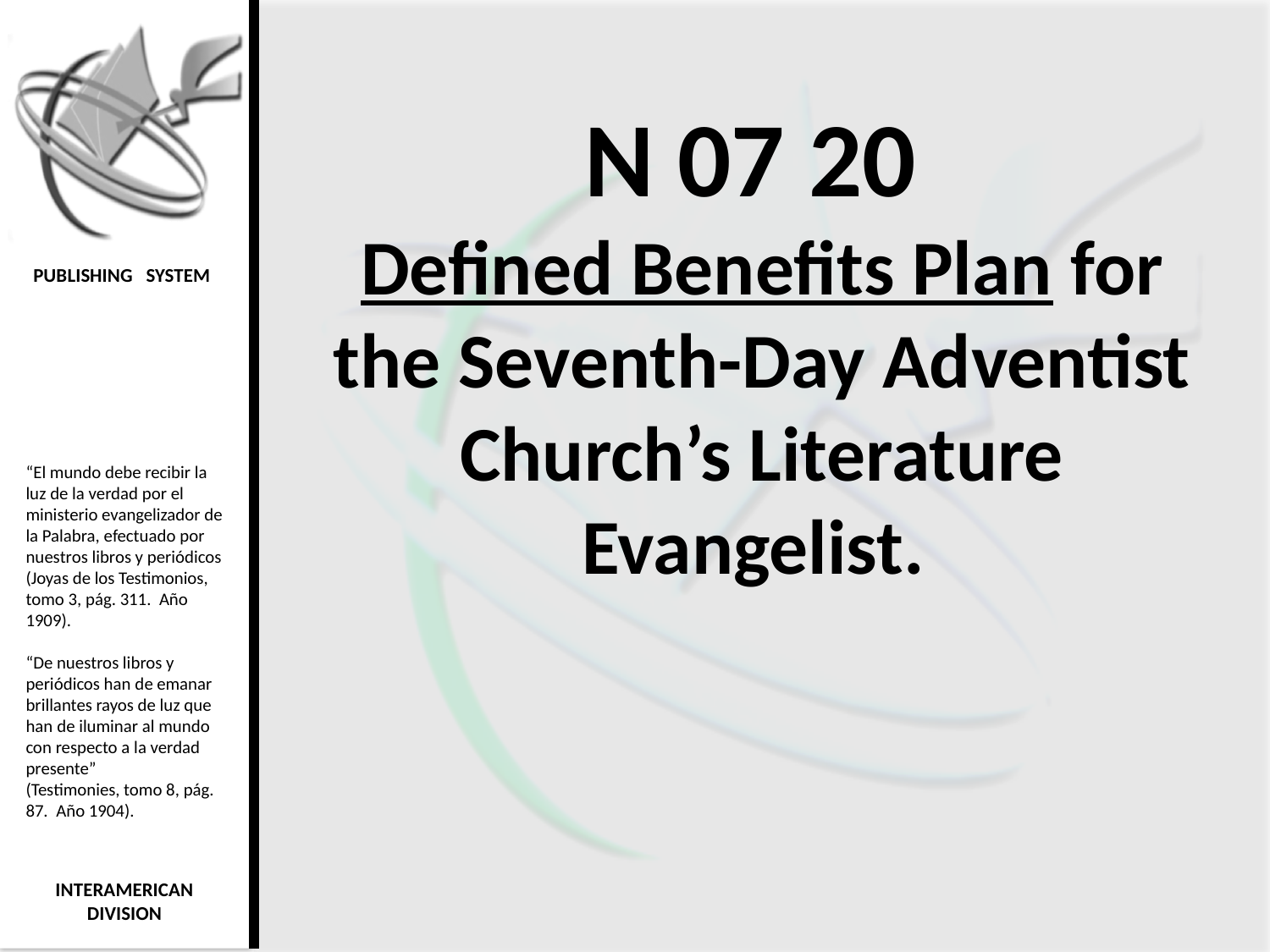

# N 07 20 Defined Benefits Plan for the Seventh-Day Adventist Church’s Literature Evangelist.